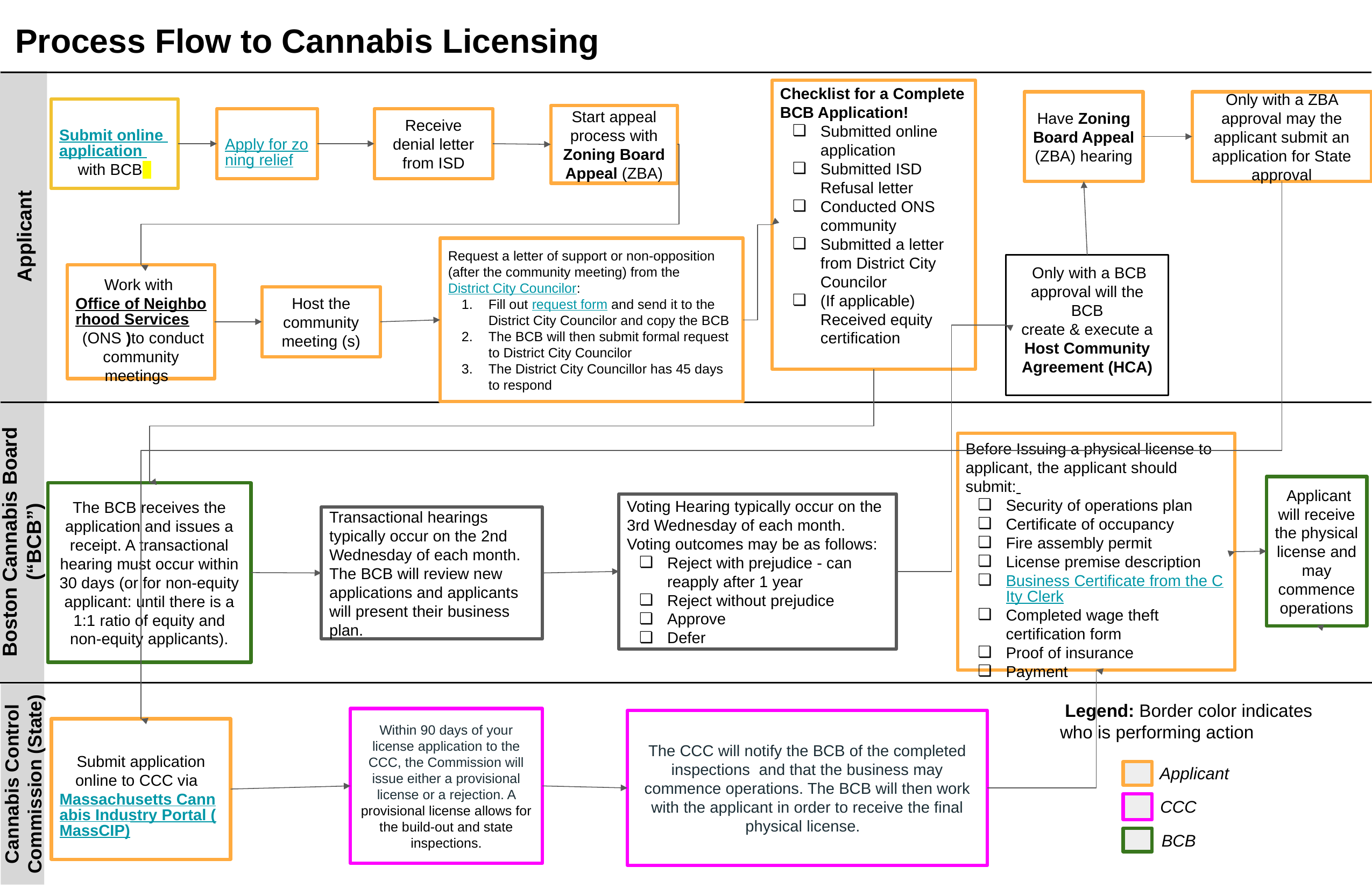

# Process Flow to Cannabis Licensing

Checklist for a Complete BCB Application!
Submitted online application
Submitted ISD Refusal letter
Conducted ONS community
Submitted a letter from District City Councilor
(If applicable) Received equity certification

Only with a ZBA approval may the applicant submit an application for State approval
Have Zoning Board Appeal (ZBA) hearing
Submit online application with BCB
Start appeal process with Zoning Board Appeal (ZBA)
Apply for zoning relief
Receive denial letter from ISD
Applicant
Request a letter of support or non-opposition (after the community meeting) from the District City Councilor:
Fill out request form and send it to the District City Councilor and copy the BCB
The BCB will then submit formal request to District City Councilor
The District City Councillor has 45 days to respond
 Only with a BCB approval will the BCB
create & execute a Host Community Agreement (HCA)
Work with Office of Neighborhood Services (ONS )to conduct community meetings
Host the community meeting (s)
Before Issuing a physical license to applicant, the applicant should submit:
Security of operations plan
Certificate of occupancy
Fire assembly permit
License premise description
Business Certificate from the CIty Clerk
Completed wage theft certification form
Proof of insurance
Payment
 Applicant will receive the physical license and may commence operations
The BCB receives the application and issues a receipt. A transactional hearing must occur within 30 days (or for non-equity applicant: until there is a 1:1 ratio of equity and non-equity applicants).
Voting Hearing typically occur on the 3rd Wednesday of each month. Voting outcomes may be as follows:
Reject with prejudice - can reapply after 1 year
Reject without prejudice
Approve
Defer
Transactional hearings typically occur on the 2nd Wednesday of each month.  The BCB will review new applications and applicants will present their business plan.
Boston Cannabis Board (“BCB”)
 Legend: Border color indicates who is performing action

Within 90 days of your license application to the CCC, the Commission will issue either a provisional license or a rejection. A provisional license allows for the build-out and state inspections.
The CCC will notify the BCB of the completed inspections  and that the business may commence operations. The BCB will then work with the applicant in order to receive the final physical license.

Submit application online to CCC via  Massachusetts Cannabis Industry Portal (MassCIP)

 Applicant

Cannabis Control Commission (State)
CCC

BCB